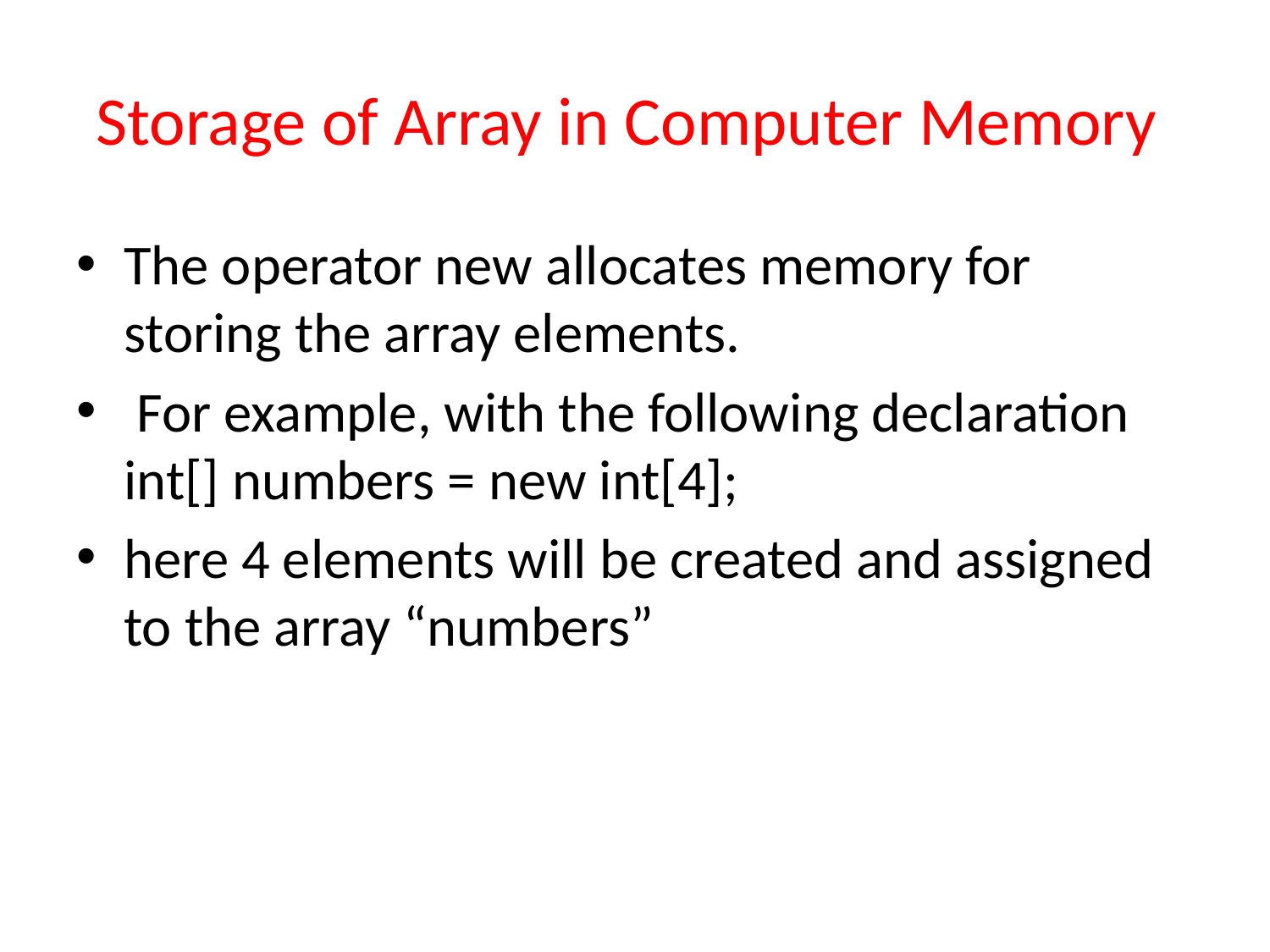

# Storage of Array in Computer Memory
The operator new allocates memory for storing the array elements.
 For example, with the following declaration int[] numbers = new int[4];
here 4 elements will be created and assigned to the array “numbers”